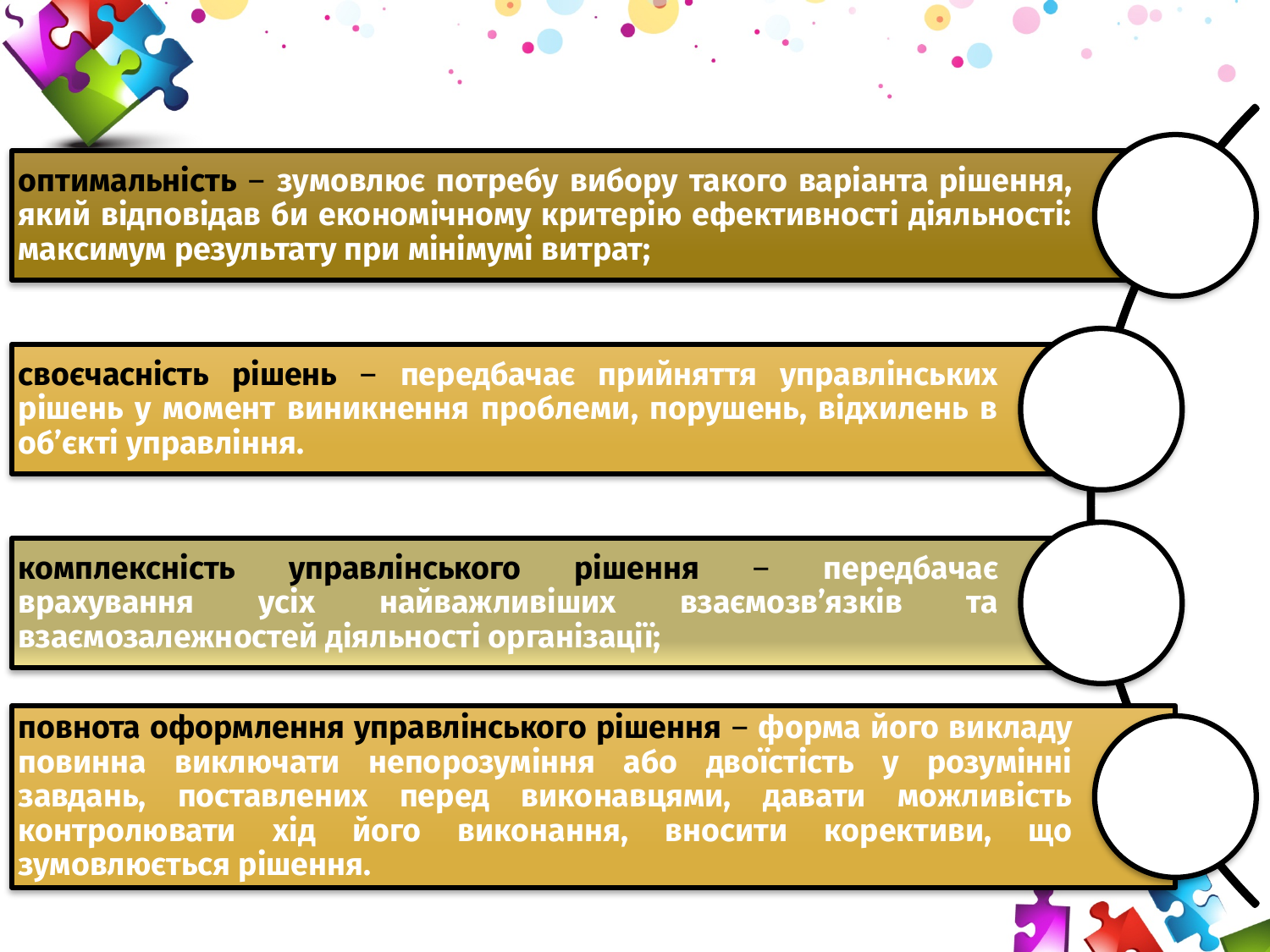

оптимальність – зумовлює потребу вибору такого варіанта рішення, який відповідав би економічному критерію ефективності діяльності: максимум результату при мінімумі витрат;
своєчасність рішень – передбачає прийняття управлінських рішень у момент виникнення проблеми, порушень, відхилень в об’єкті управління.
комплексність управлінського рішення – передбачає врахування усіх найважливіших взаємозв’язків та взаємозалежностей діяльності організації;
повнота оформлення управлінського рішення – форма його викладу повинна виключати непорозуміння або двоїстість у розумінні завдань, поставлених перед виконавцями, давати можливість контролювати хід його виконання, вносити корективи, що зумовлюється рішення.